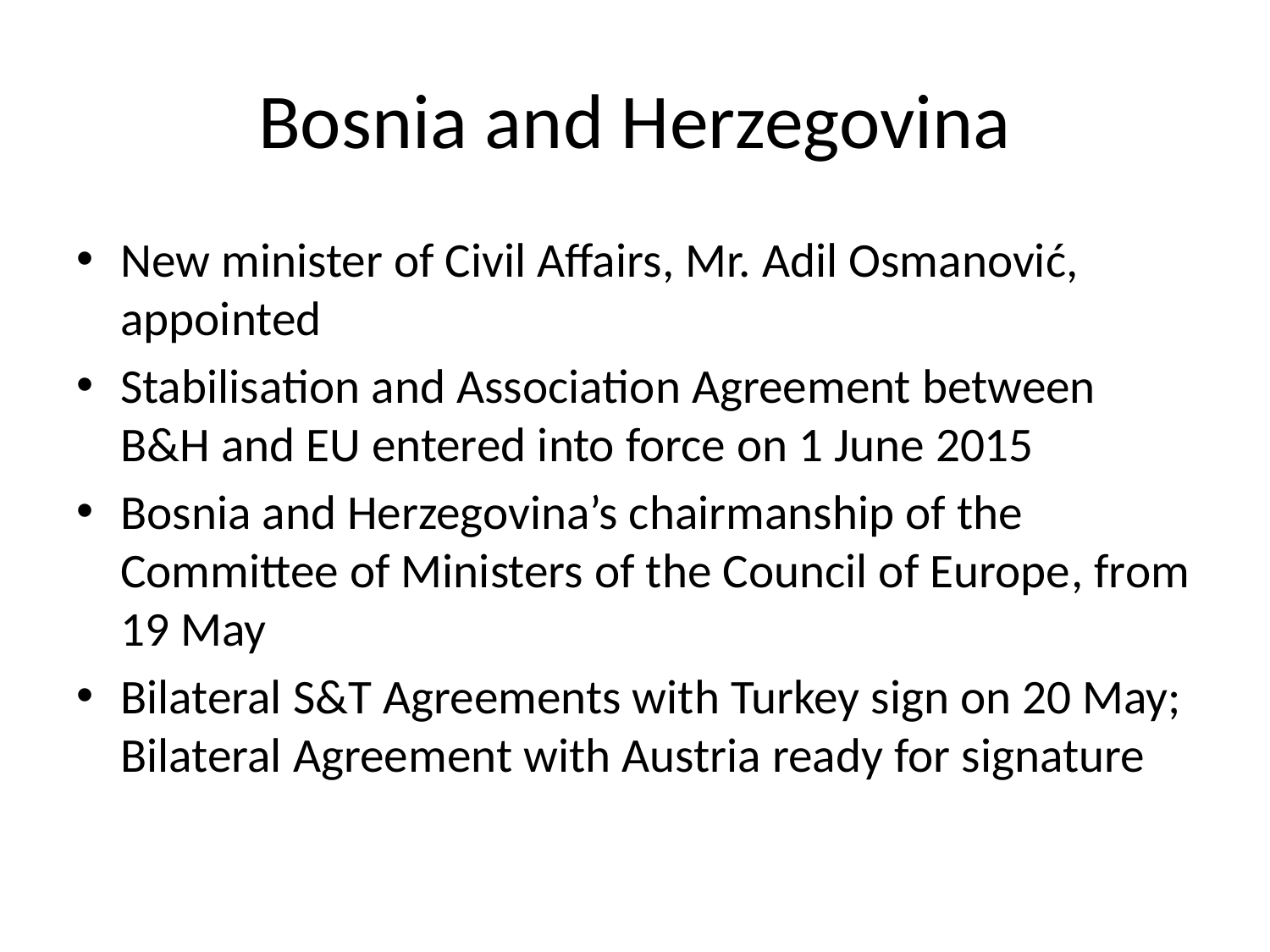

# Bosnia and Herzegovina
New minister of Civil Affairs, Mr. Adil Osmanović, appointed
Stabilisation and Association Agreement between B&H and EU entered into force on 1 June 2015
Bosnia and Herzegovina’s chairmanship of the Committee of Ministers of the Council of Europe, from 19 May
Bilateral S&T Agreements with Turkey sign on 20 May; Bilateral Agreement with Austria ready for signature